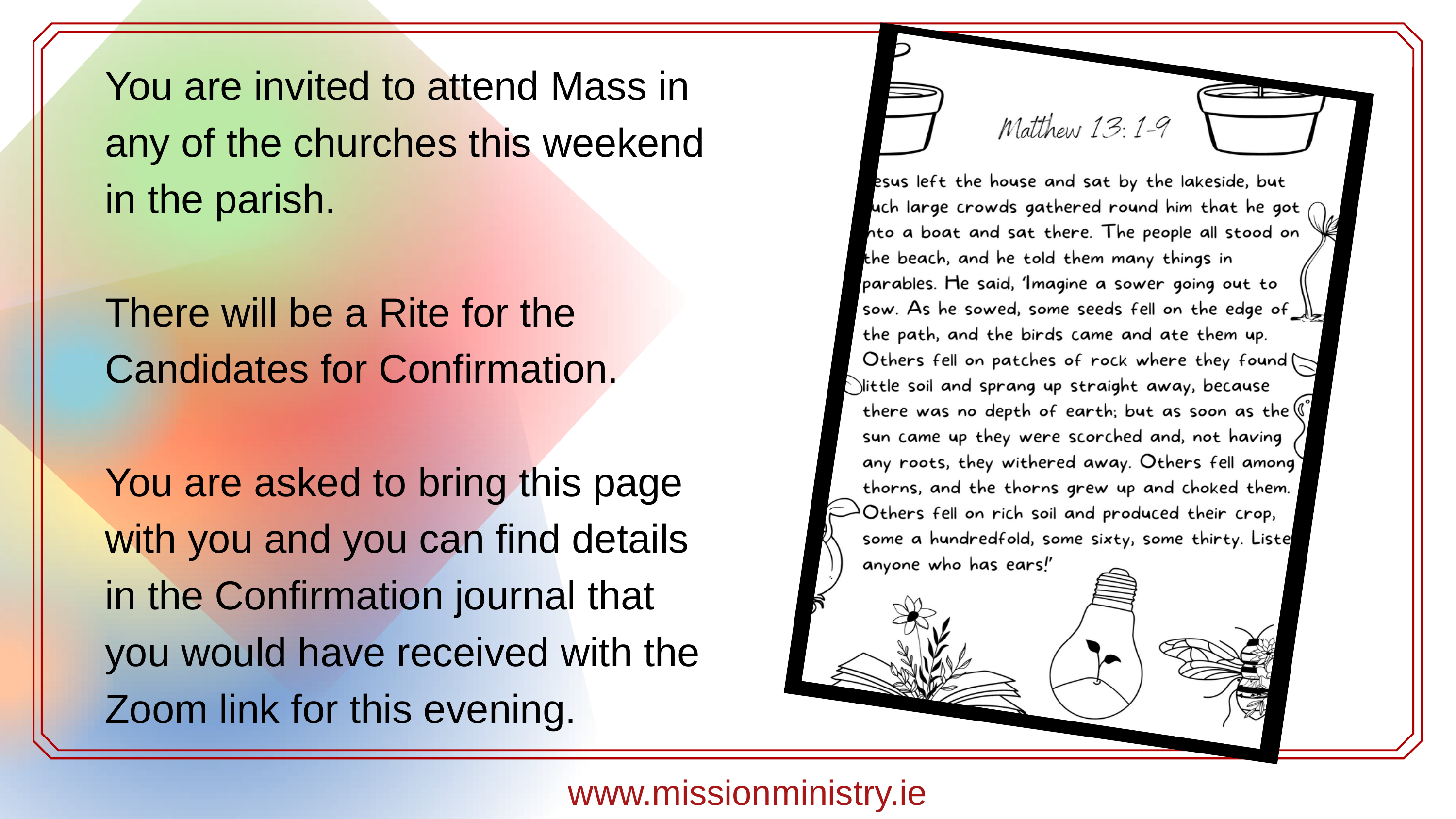

You are invited to attend Mass in any of the churches this weekend in the parish.

There will be a Rite for the Candidates for Confirmation.

You are asked to bring this page with you and you can find details in the Confirmation journal that you would have received with the Zoom link for this evening.

www.missionministry.ie